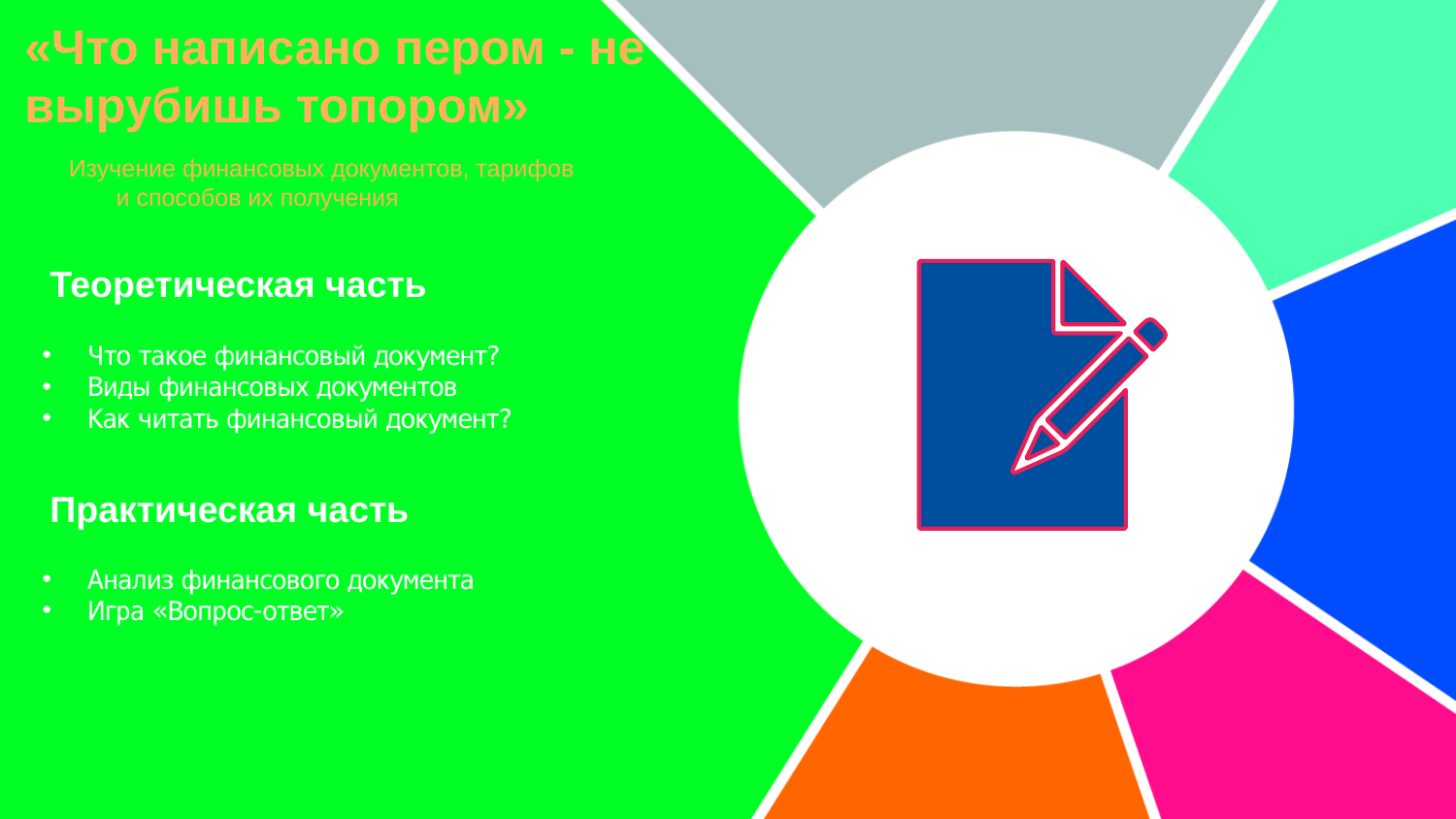

# «Что написано пером - не вырубишь топором»
Изучение финансовых документов, тарифов                     и способов их получения
Теоретическая часть

Что такое финансовый документ?
Виды финансовых документов
Как читать финансовый документ?
Практическая часть
Анализ финансового документа
Игра «Вопрос-ответ»